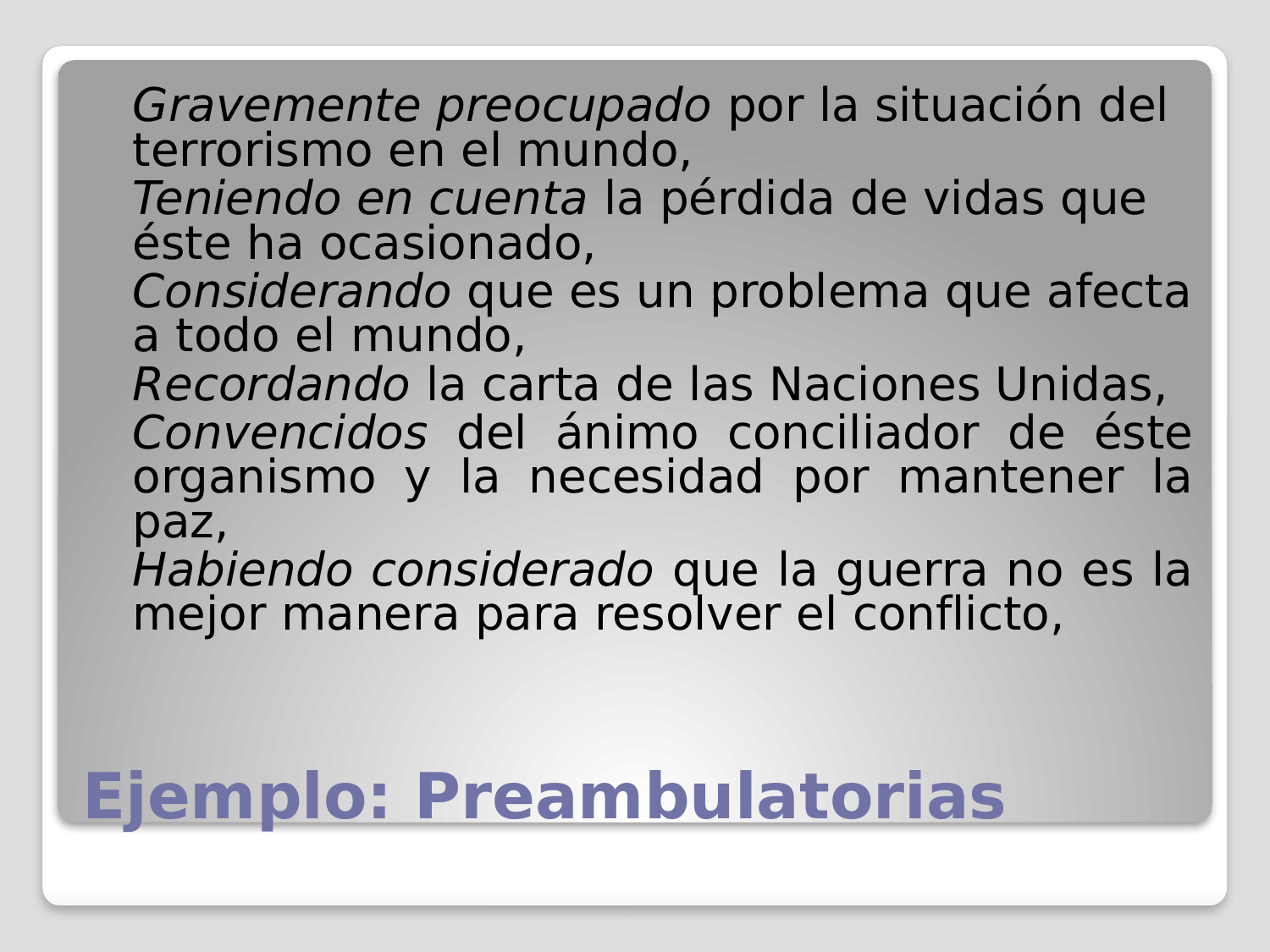

Gravemente preocupado por la situación del terrorismo en el mundo,
	Teniendo en cuenta la pérdida de vidas que éste ha ocasionado,
	Considerando que es un problema que afecta a todo el mundo,
	Recordando la carta de las Naciones Unidas,
	Convencidos del ánimo conciliador de éste organismo y la necesidad por mantener la paz,
	Habiendo considerado que la guerra no es la mejor manera para resolver el conflicto,
# Ejemplo: Preambulatorias